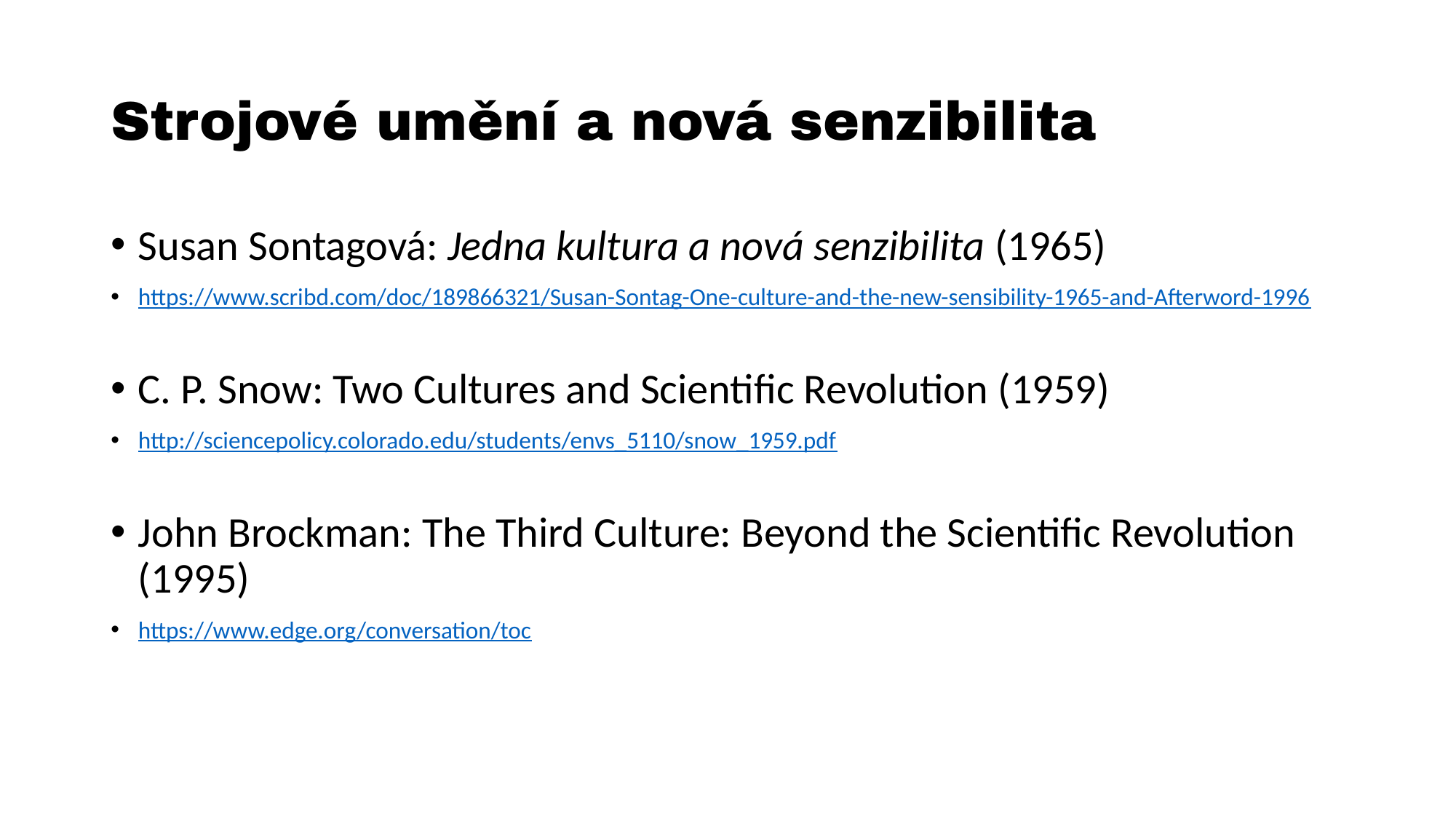

# Strojové umění a nová senzibilita
Susan Sontagová: Jedna kultura a nová senzibilita (1965)
https://www.scribd.com/doc/189866321/Susan-Sontag-One-culture-and-the-new-sensibility-1965-and-Afterword-1996

C. P. Snow: Two Cultures and Scientific Revolution (1959)
http://sciencepolicy.colorado.edu/students/envs_5110/snow_1959.pdf

John Brockman: The Third Culture: Beyond the Scientific Revolution (1995)
https://www.edge.org/conversation/toc